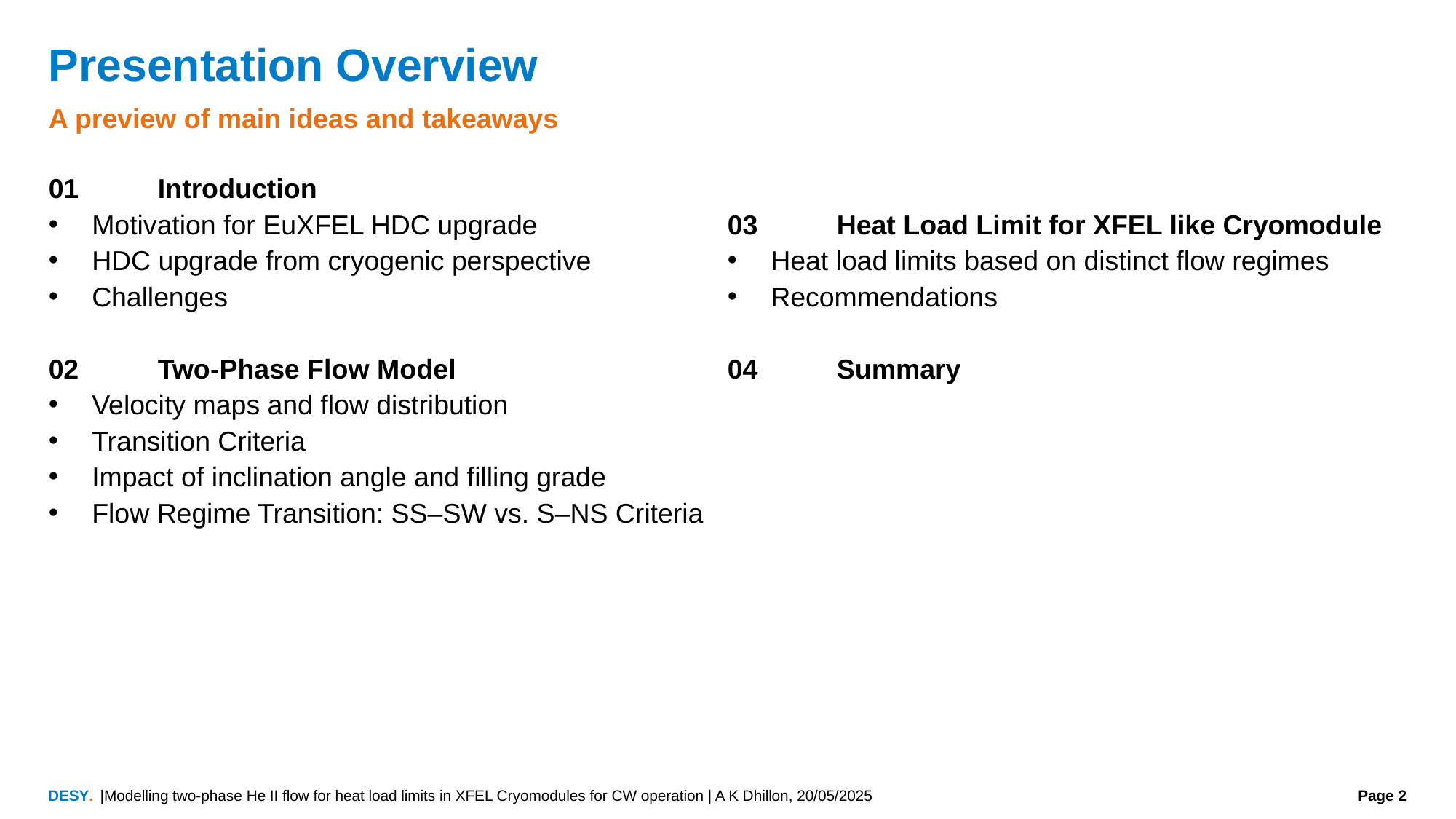

# Presentation Overview
A preview of main ideas and takeaways
01	Introduction
Motivation for EuXFEL HDC upgrade
HDC upgrade from cryogenic perspective
Challenges
02	Two-Phase Flow Model
Velocity maps and flow distribution
Transition Criteria
Impact of inclination angle and filling grade
Flow Regime Transition: SS–SW vs. S–NS Criteria
03	Heat Load Limit for XFEL like Cryomodule
Heat load limits based on distinct flow regimes
Recommendations

04	Summary

|Modelling two-phase He II flow for heat load limits in XFEL Cryomodules for CW operation | A K Dhillon, 20/05/2025